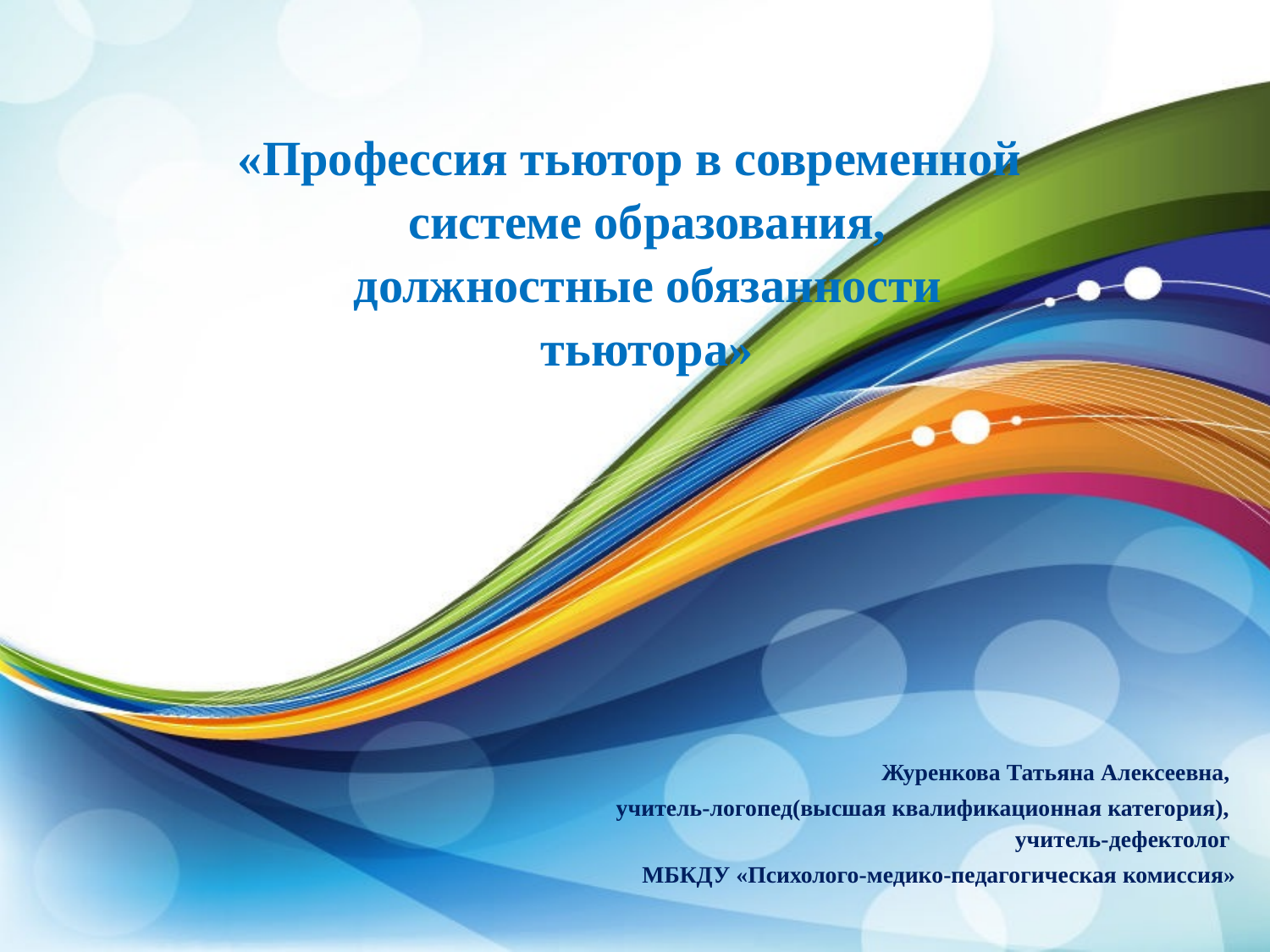

#
«Профессия тьютор в современной системе образования, должностные обязанности тьютора»
Журенкова Татьяна Алексеевна,
учитель-логопед(высшая квалификационная категория),  учитель-дефектолог
МБКДУ «Психолого-медико-педагогическая комиссия»